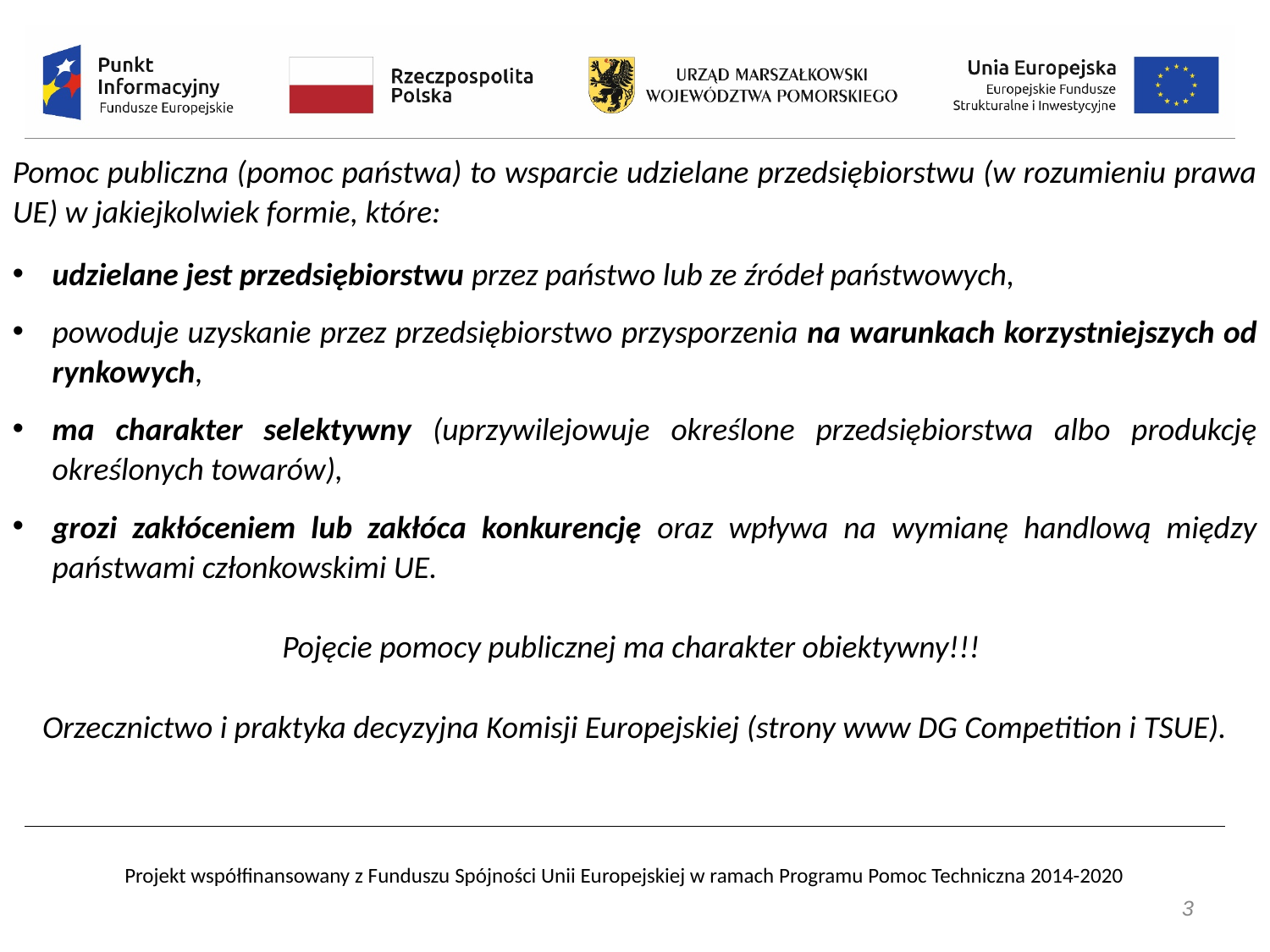

Pomoc publiczna (pomoc państwa) to wsparcie udzielane przedsiębiorstwu (w rozumieniu prawa UE) w jakiejkolwiek formie, które:

udzielane jest przedsiębiorstwu przez państwo lub ze źródeł państwowych,

powoduje uzyskanie przez przedsiębiorstwo przysporzenia na warunkach korzystniejszych od rynkowych,

ma charakter selektywny (uprzywilejowuje określone przedsiębiorstwa albo produkcję określonych towarów),

grozi zakłóceniem lub zakłóca konkurencję oraz wpływa na wymianę handlową między państwami członkowskimi UE.

Pojęcie pomocy publicznej ma charakter obiektywny!!!

Orzecznictwo i praktyka decyzyjna Komisji Europejskiej (strony www DG Competition i TSUE).

3